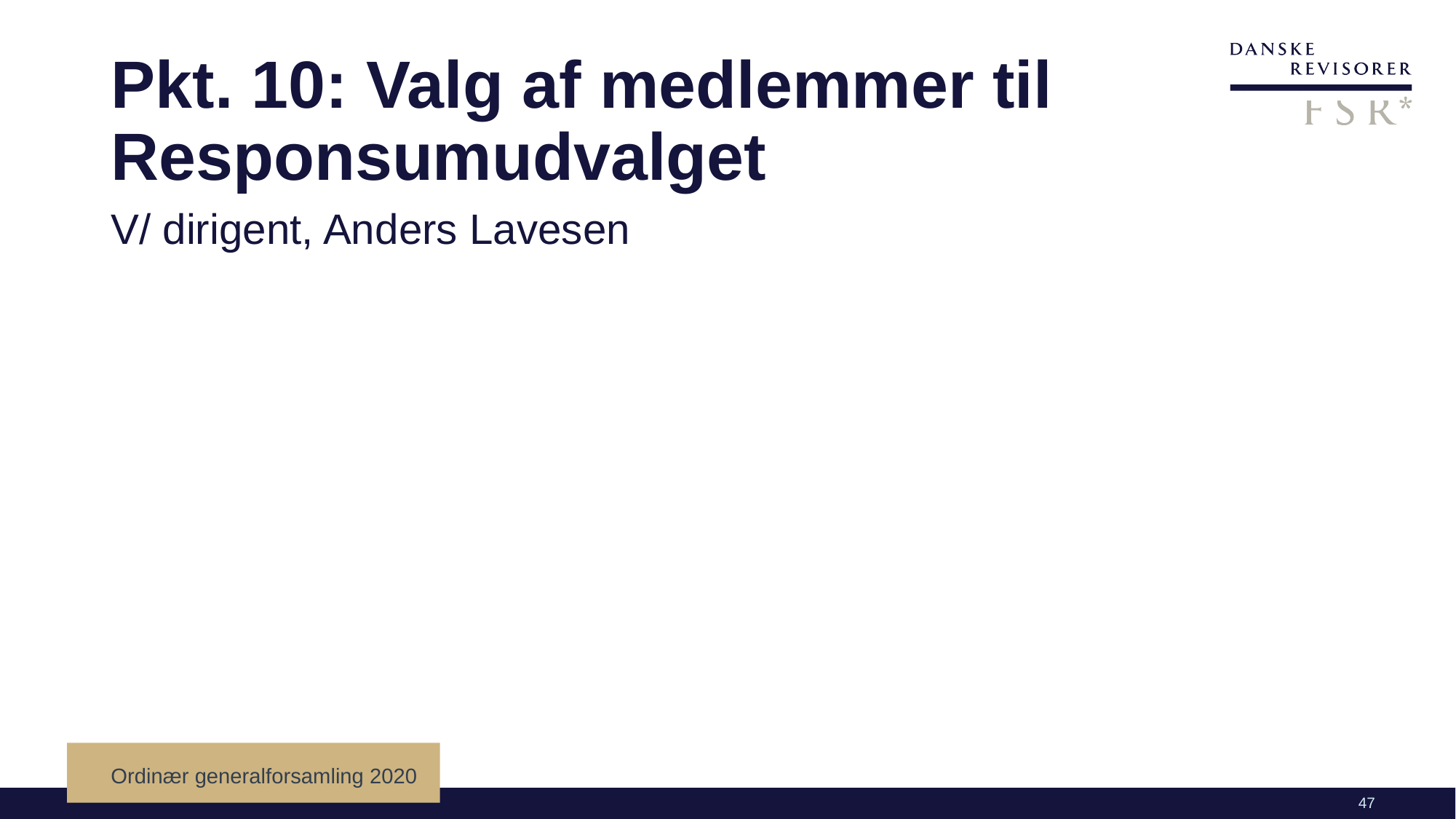

# Pkt. 10: Valg af medlemmer til Responsumudvalget
V/ dirigent, Anders Lavesen
Ordinær generalforsamling 2020